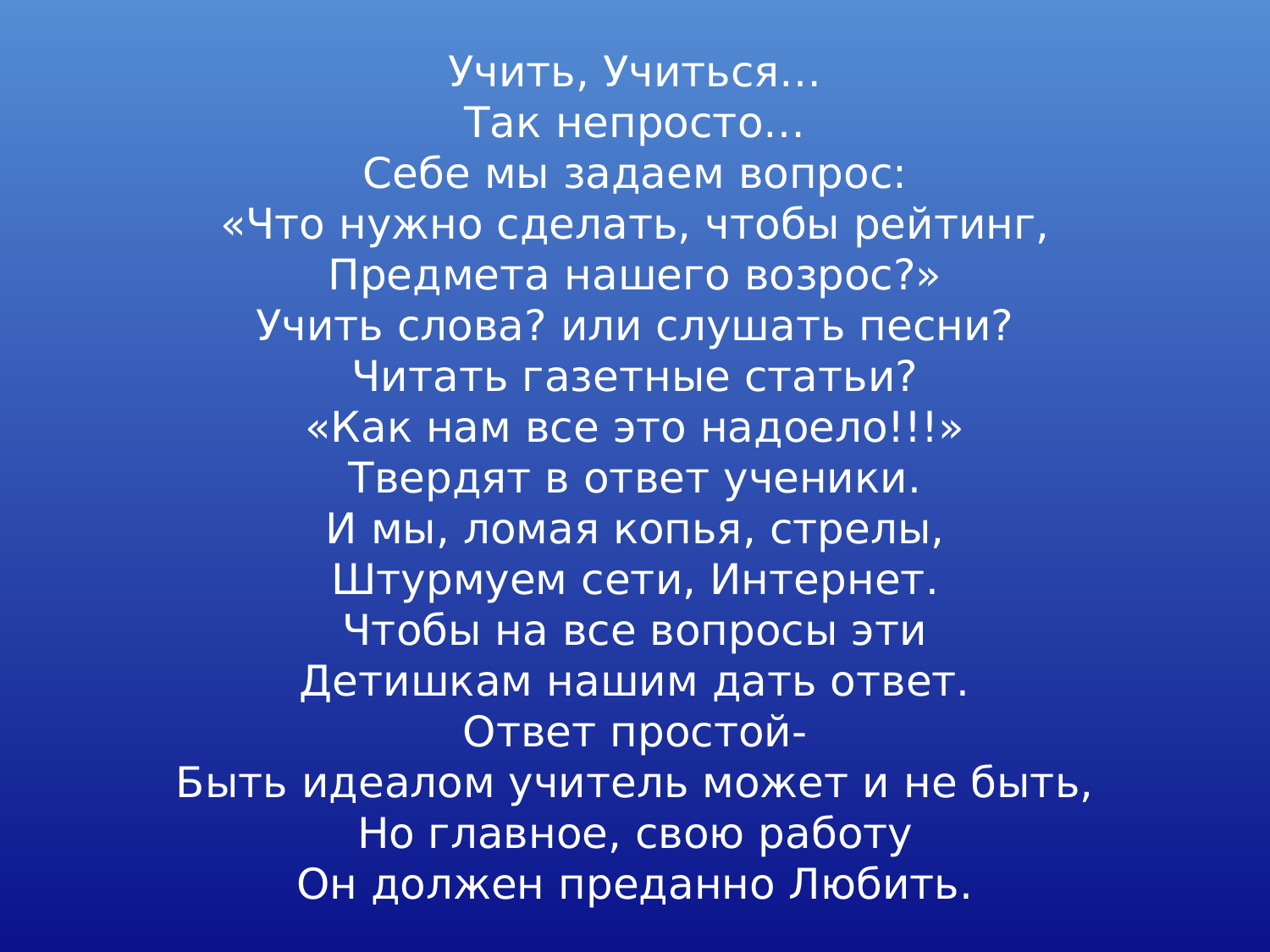

Учить, Учиться…
Так непросто…
Себе мы задаем вопрос:
«Что нужно сделать, чтобы рейтинг,
Предмета нашего возрос?»
Учить слова? или слушать песни?
Читать газетные статьи?
«Как нам все это надоело!!!»
Твердят в ответ ученики.
И мы, ломая копья, стрелы,
Штурмуем сети, Интернет.
Чтобы на все вопросы эти
Детишкам нашим дать ответ.
Ответ простой-
Быть идеалом учитель может и не быть,
Но главное, свою работу
Он должен преданно Любить.